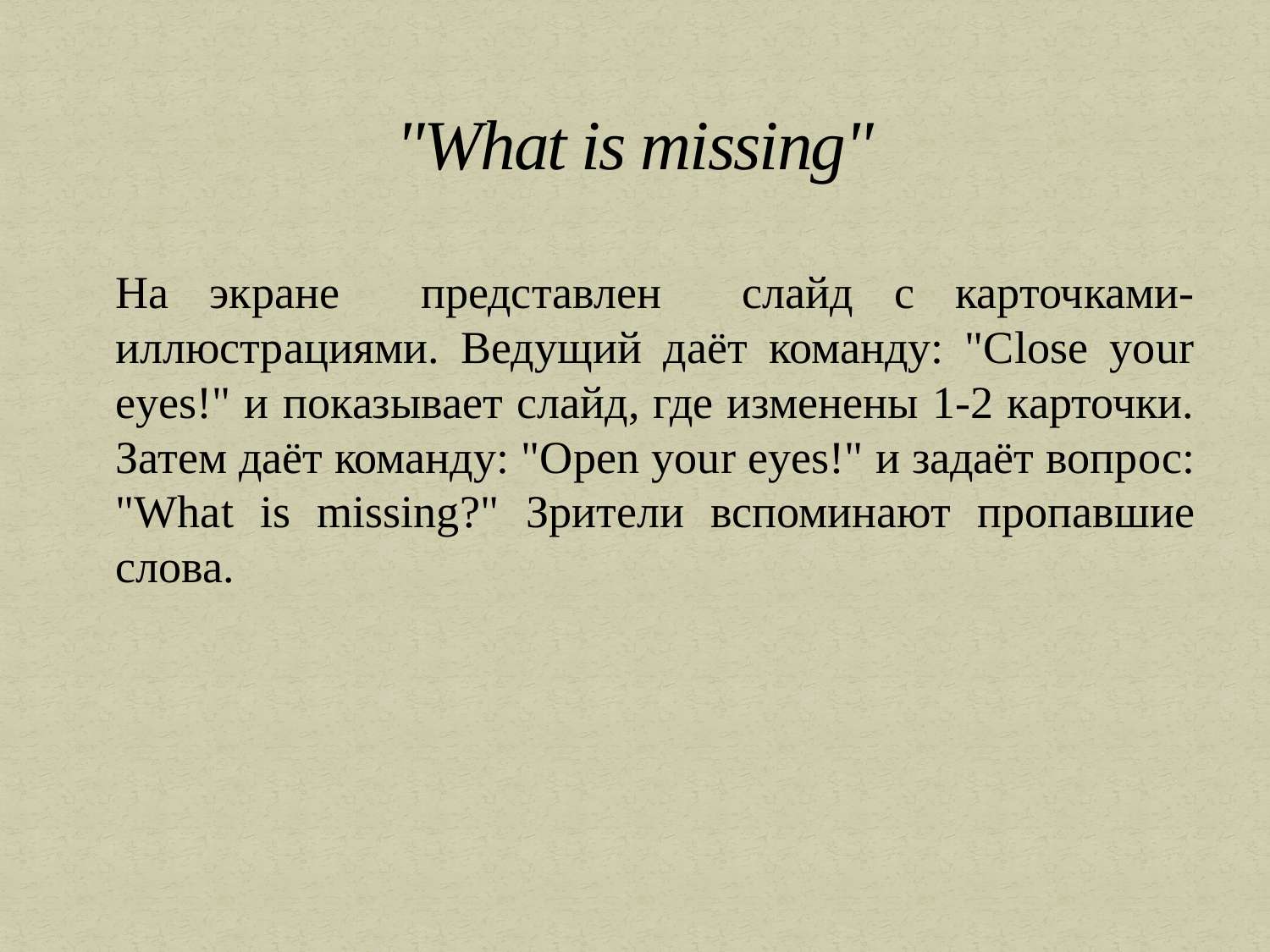

# "What is missing"
	На экране  представлен  слайд с карточками-иллюстрациями. Ведущий даёт команду: "Close your eyes!" и показывает слайд, где изменены 1-2 карточки. Затем даёт команду: "Open your eyes!" и задаёт вопрос: "What is missing?" Зрители вспоминают пропавшие слова.